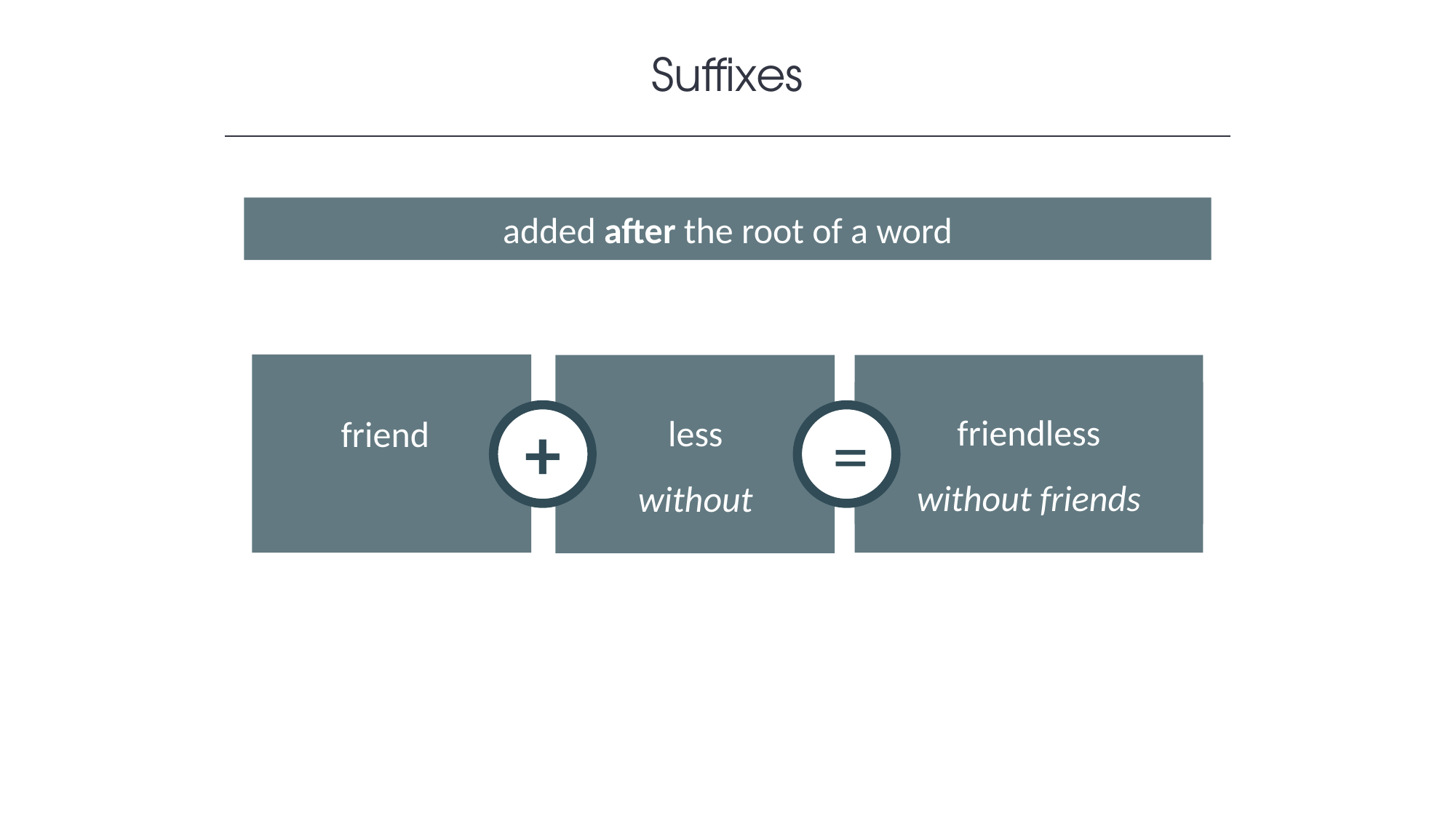

Suffixes
HAWKES LEARNING

added after the root of a word

friend

friendless
without friends

less
without
+
=

Tone
Show amount, time, or position.